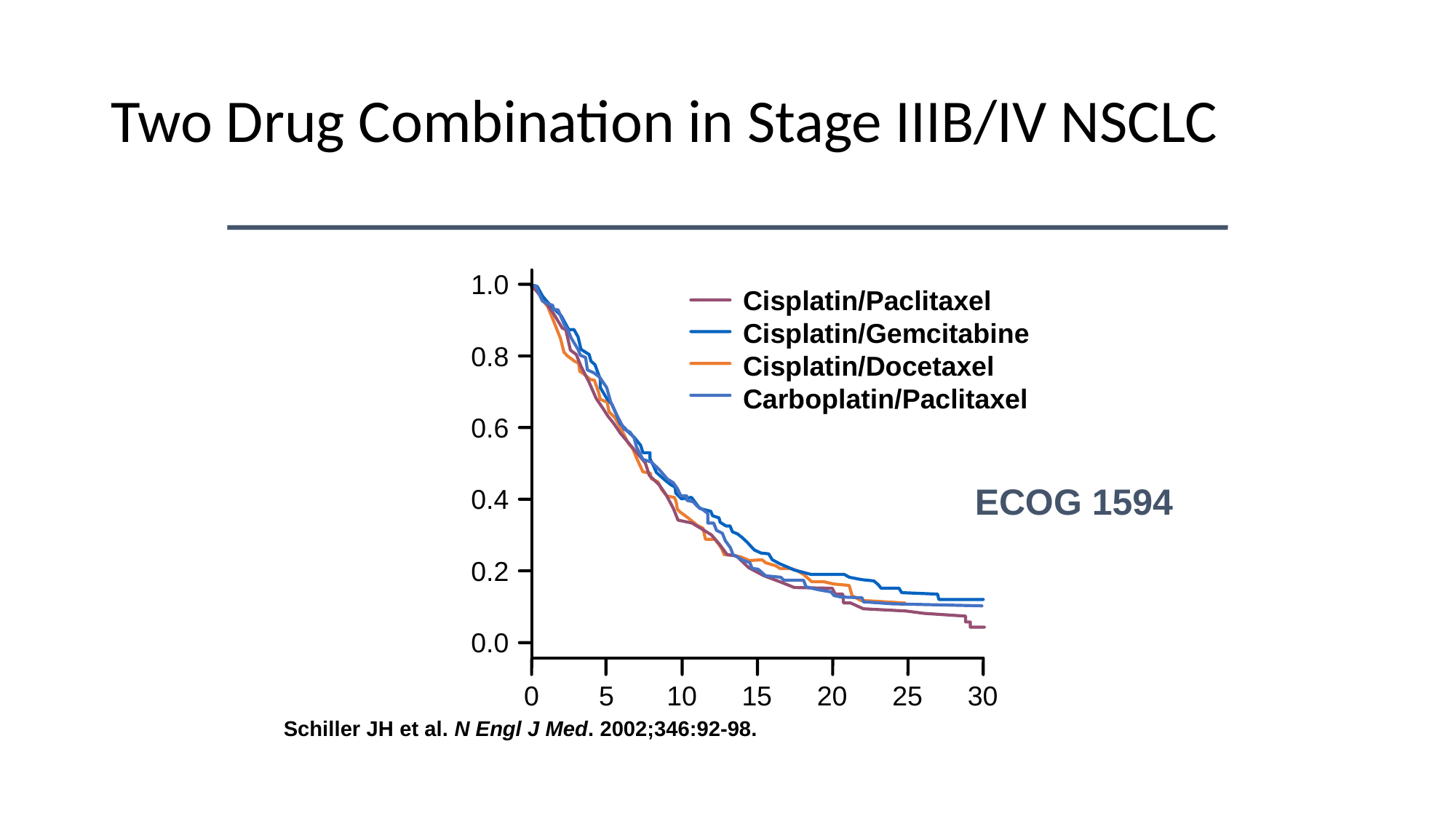

# Two Drug Combination in Stage IIIB/IV NSCLC

1.0

Cisplatin/Paclitaxel
Cisplatin/Gemcitabine
Cisplatin/Docetaxel
Carboplatin/Paclitaxel

0.8

0.6
Survival %
ECOG 1594
0.4
0.2
0.0
Months
0
5
10
15
20
25
30
 Schiller JH et al. N Engl J Med. 2002;346:92-98.